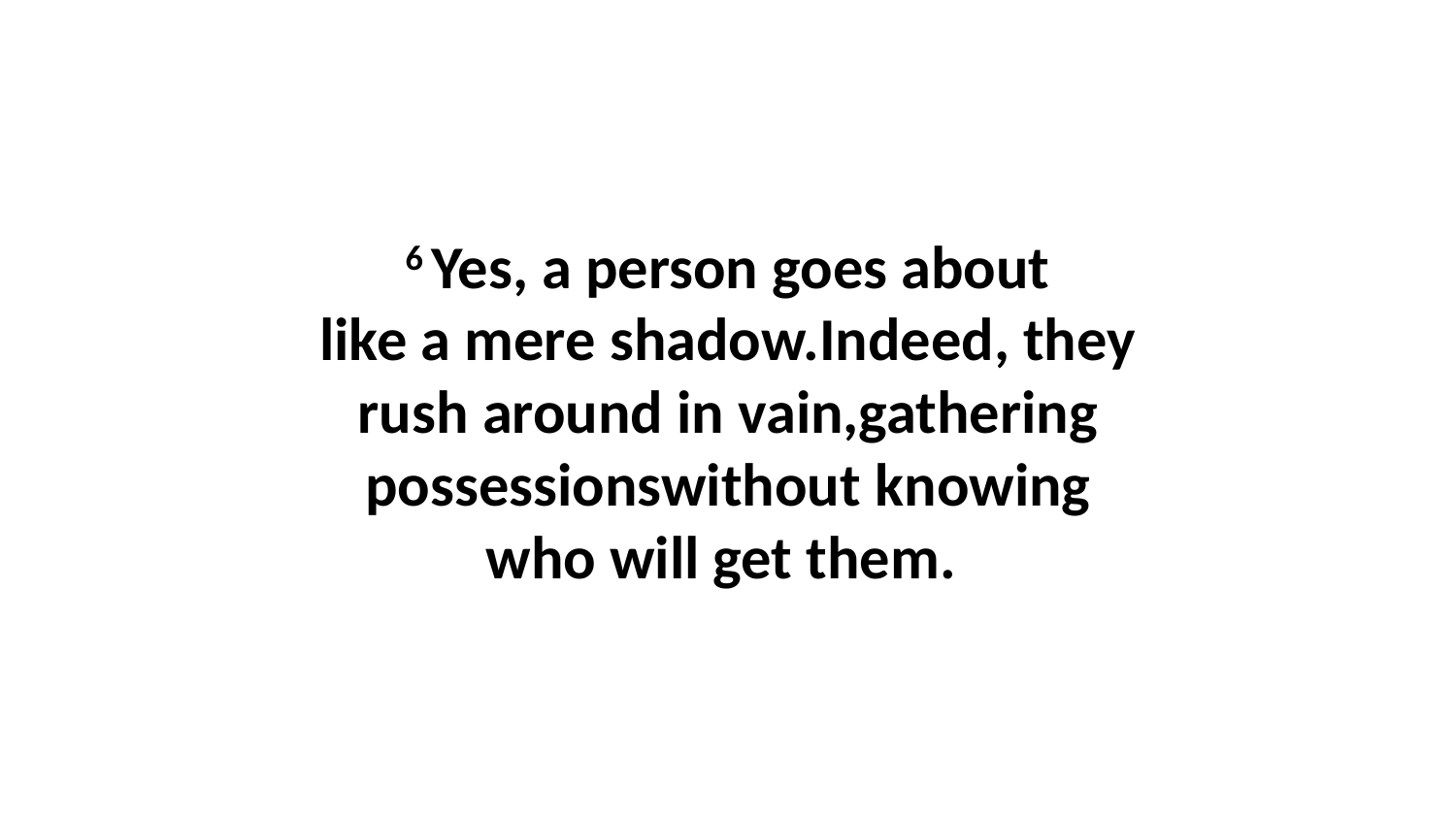

6 Yes, a person goes about like a mere shadow.Indeed, they rush around in vain,gathering possessionswithout knowing who will get them.